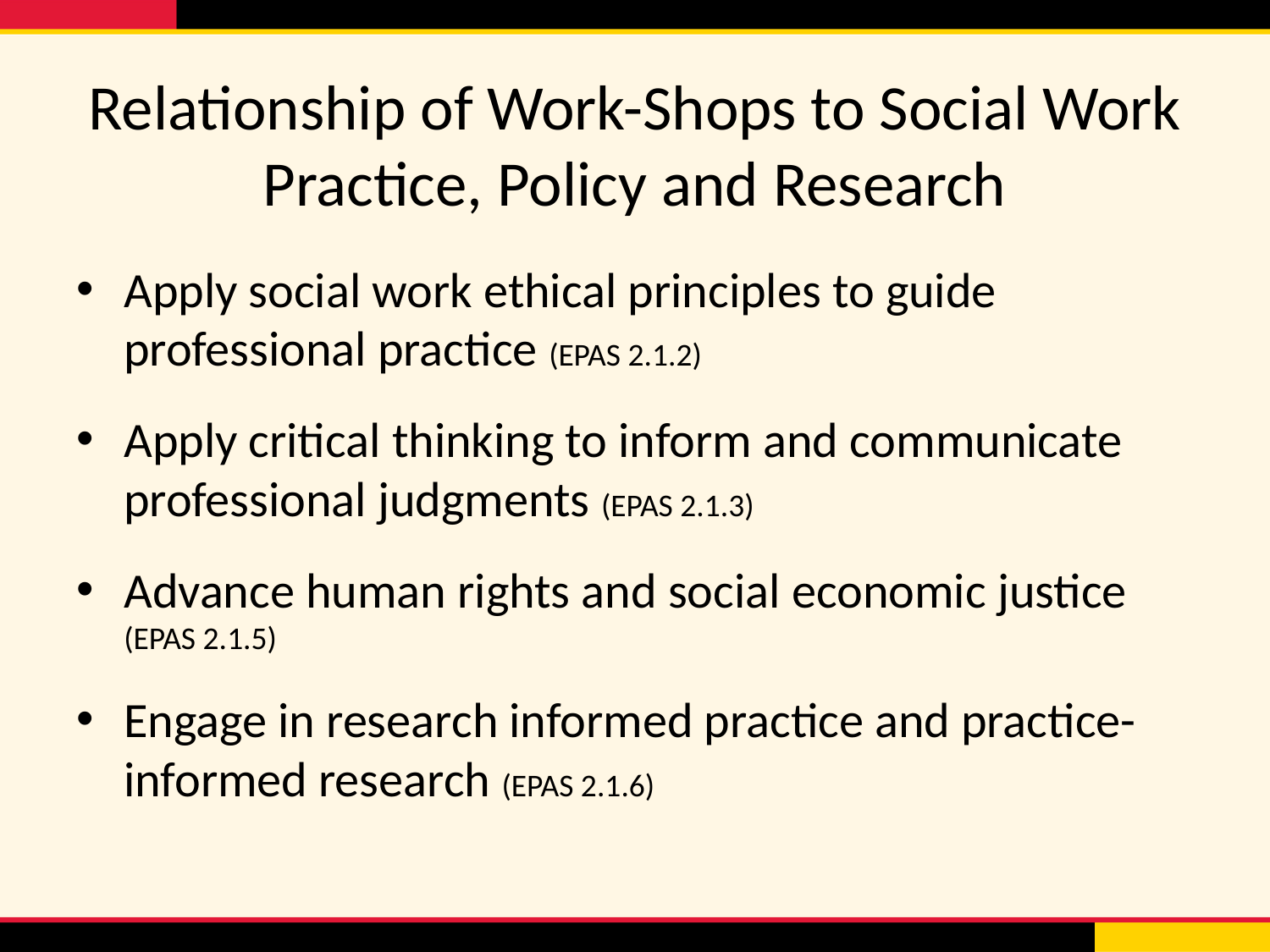

# Relationship of Work-Shops to Social Work Practice, Policy and Research
Apply social work ethical principles to guide professional practice (EPAS 2.1.2)

Apply critical thinking to inform and communicate professional judgments (EPAS 2.1.3)

Advance human rights and social economic justice (EPAS 2.1.5)

Engage in research informed practice and practice-informed research (EPAS 2.1.6)